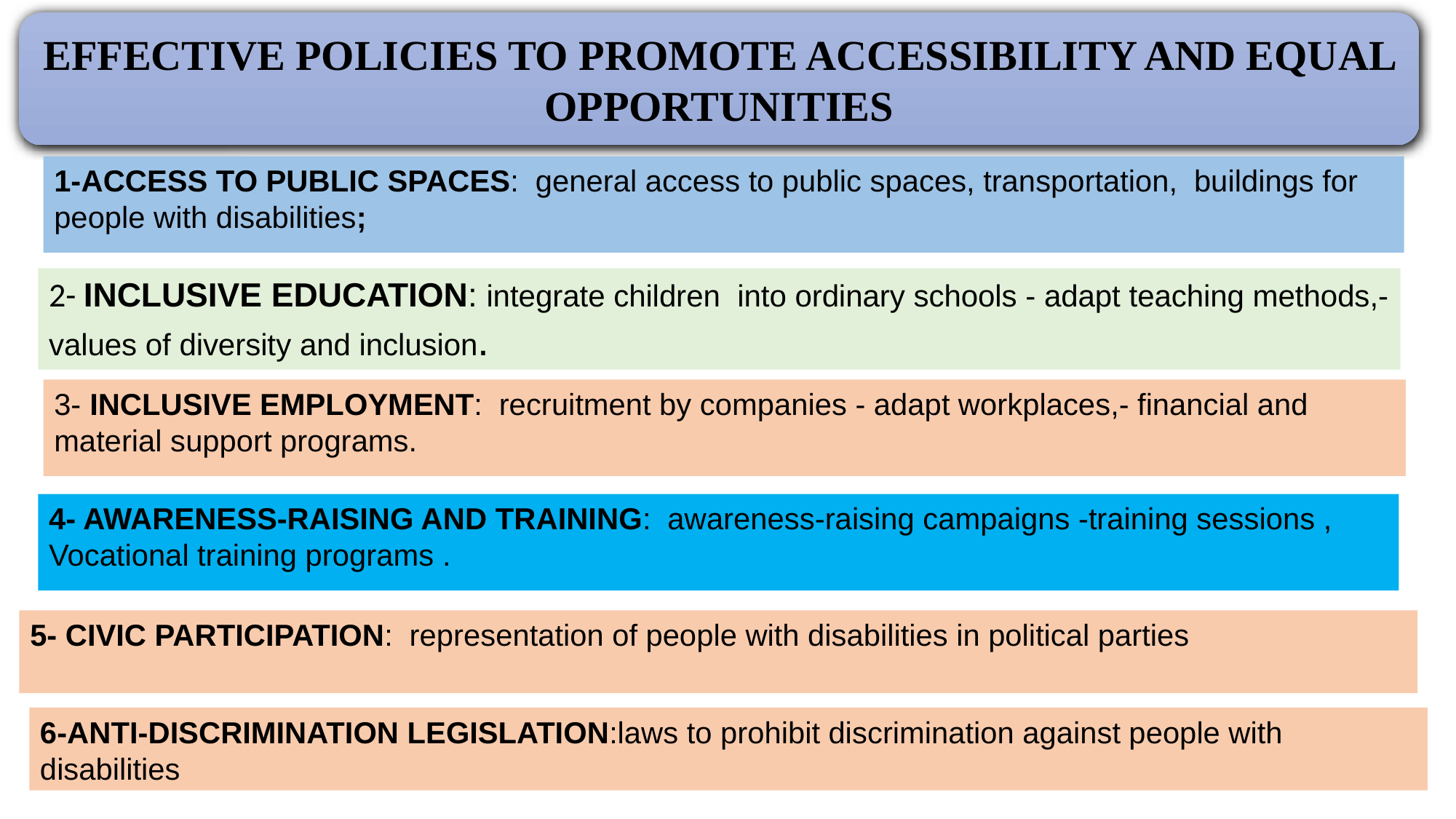

EFFECTIVE POLICIES TO PROMOTE ACCESSIBILITY AND EQUAL OPPORTUNITIES
1-access to public spaces:  general access to public spaces, transportation,  buildings for people with disabilities;
2- Inclusive education: integrate children  into ordinary schools - adapt teaching methods,- values ​​of diversity and inclusion.
3- Inclusive employment:  recruitment by companies - adapt workplaces,- financial and material support programs.

4- Awareness-raising and training:  awareness-raising campaigns -training sessions ,  Vocational training programs .
5- Civic participation:  representation of people with disabilities in political parties
6-Anti-discrimination legislation:laws to prohibit discrimination against people with disabilities